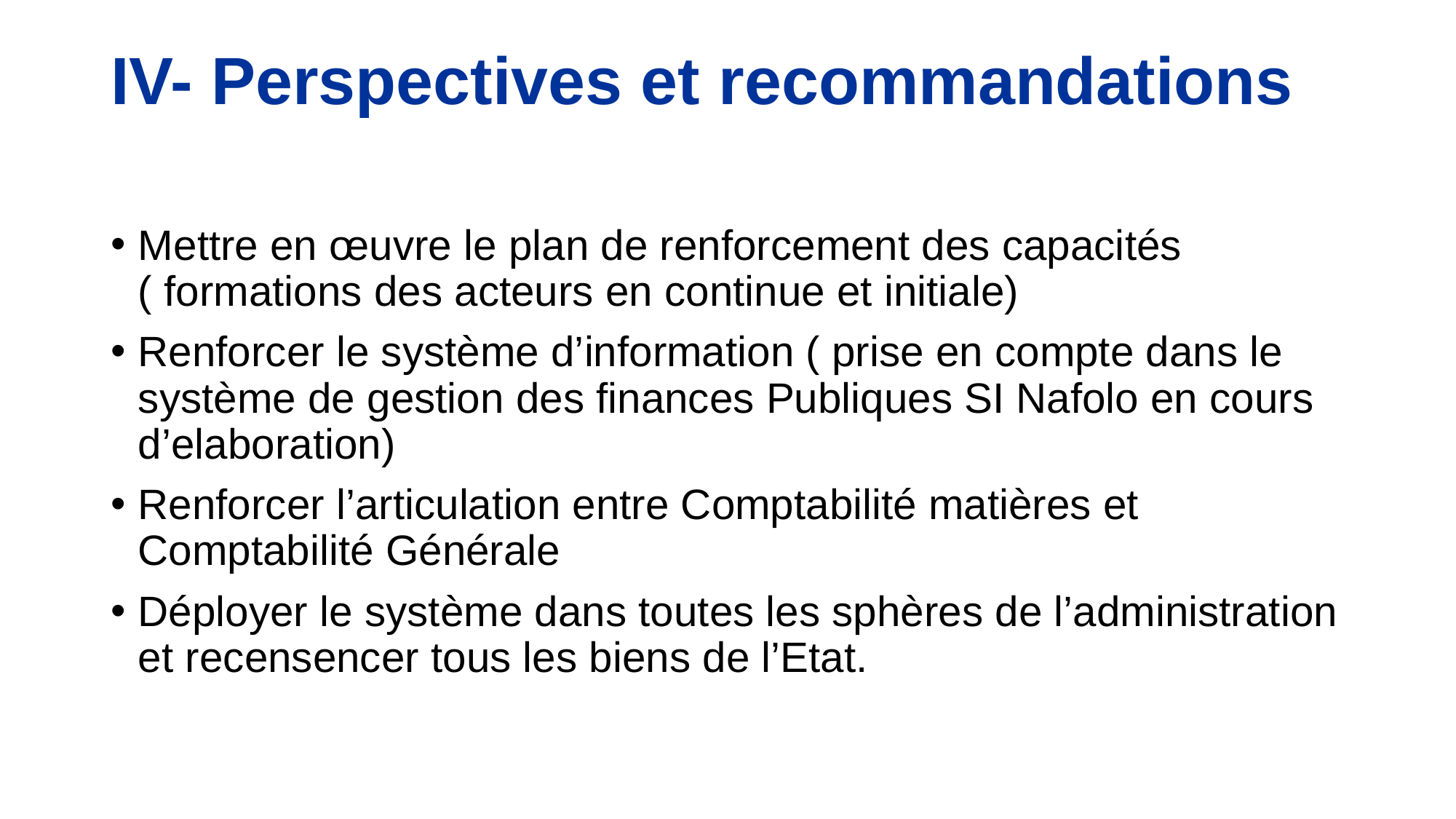

# IV- Perspectives et recommandations
Mettre en œuvre le plan de renforcement des capacités ( formations des acteurs en continue et initiale)
Renforcer le système d’information ( prise en compte dans le système de gestion des finances Publiques SI Nafolo en cours d’elaboration)
Renforcer l’articulation entre Comptabilité matières et Comptabilité Générale
Déployer le système dans toutes les sphères de l’administration et recensencer tous les biens de l’Etat.